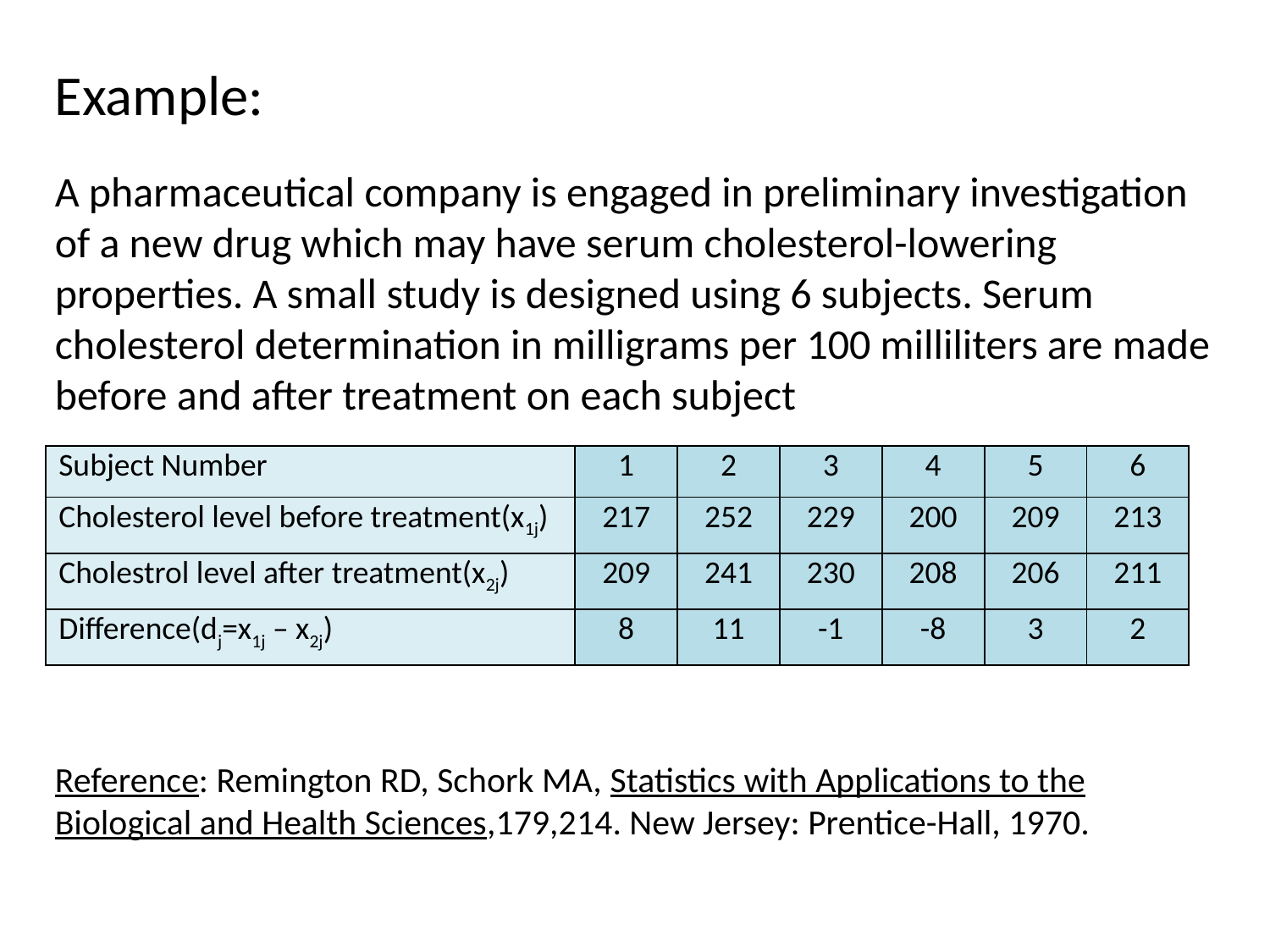

Example:

A pharmaceutical company is engaged in preliminary investigation of a new drug which may have serum cholesterol-lowering properties. A small study is designed using 6 subjects. Serum cholesterol determination in milligrams per 100 milliliters are made before and after treatment on each subject

Reference: Remington RD, Schork MA, Statistics with Applications to the Biological and Health Sciences,179,214. New Jersey: Prentice-Hall, 1970.
| Subject Number | 1 | 2 | 3 | 4 | 5 | 6 |
| --- | --- | --- | --- | --- | --- | --- |
| Cholesterol level before treatment(x1j) | 217 | 252 | 229 | 200 | 209 | 213 |
| Cholestrol level after treatment(x2j) | 209 | 241 | 230 | 208 | 206 | 211 |
| Difference(dj=x1j – x2j) | 8 | 11 | -1 | -8 | 3 | 2 |